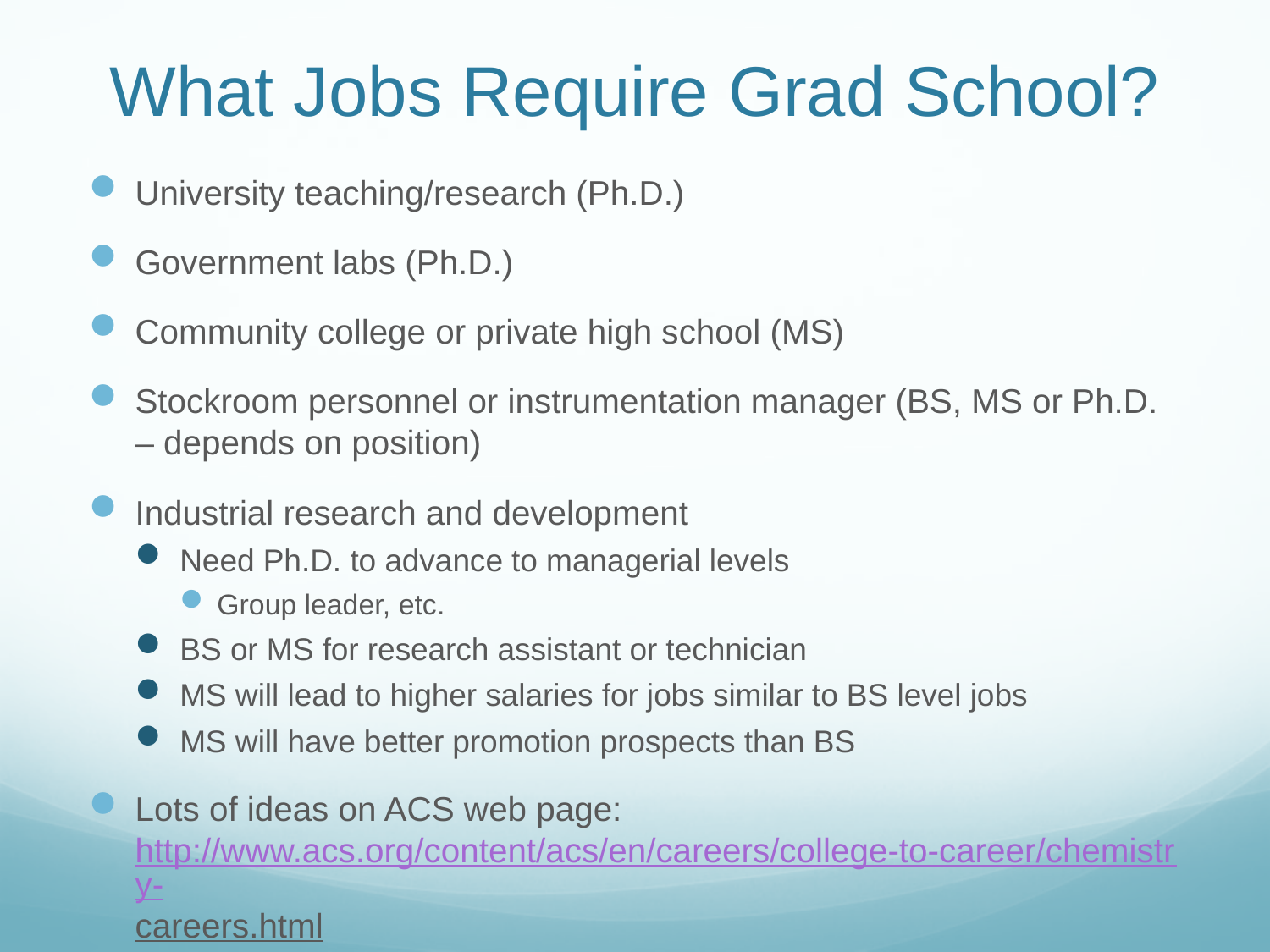

# What Jobs Require Grad School?
University teaching/research (Ph.D.)
Government labs (Ph.D.)
Community college or private high school (MS)
Stockroom personnel or instrumentation manager (BS, MS or Ph.D. – depends on position)
Industrial research and development
Need Ph.D. to advance to managerial levels
Group leader, etc.
BS or MS for research assistant or technician
MS will lead to higher salaries for jobs similar to BS level jobs
MS will have better promotion prospects than BS
Lots of ideas on ACS web page: http://www.acs.org/content/acs/en/careers/college-to-career/chemistry-careers.html